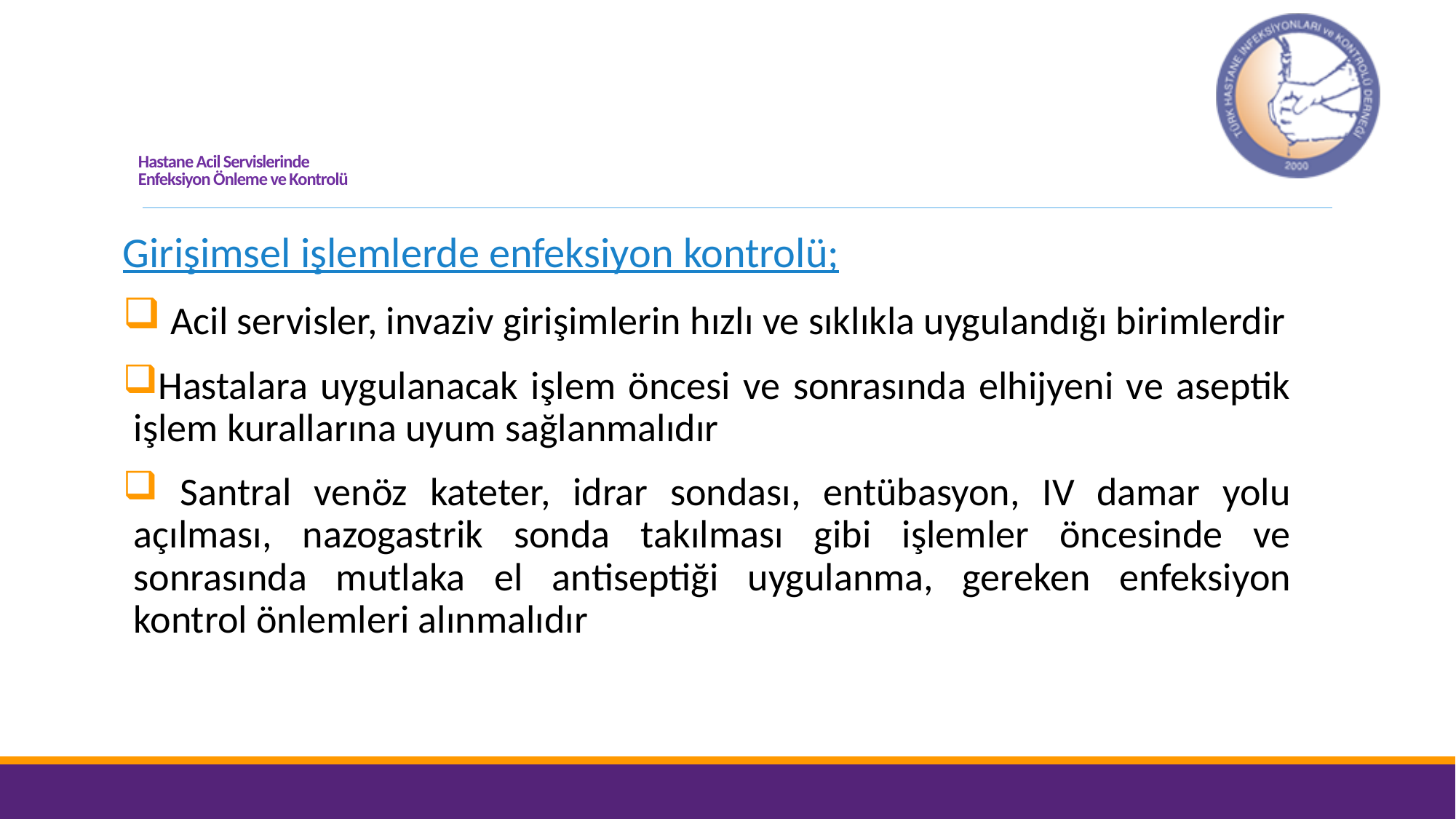

# Hastane Acil Servislerinde Enfeksiyon Önleme ve Kontrolü
Girişimsel işlemlerde enfeksiyon kontrolü;
 Acil servisler, invaziv girişimlerin hızlı ve sıklıkla uygulandığı birimlerdir
Hastalara uygulanacak işlem öncesi ve sonrasında elhijyeni ve aseptik işlem kurallarına uyum sağlanmalıdır
 Santral venöz kateter, idrar sondası, entübasyon, IV damar yolu açılması, nazogastrik sonda takılması gibi işlemler öncesinde ve sonrasında mutlaka el antiseptiği uygulanma, gereken enfeksiyon kontrol önlemleri alınmalıdır